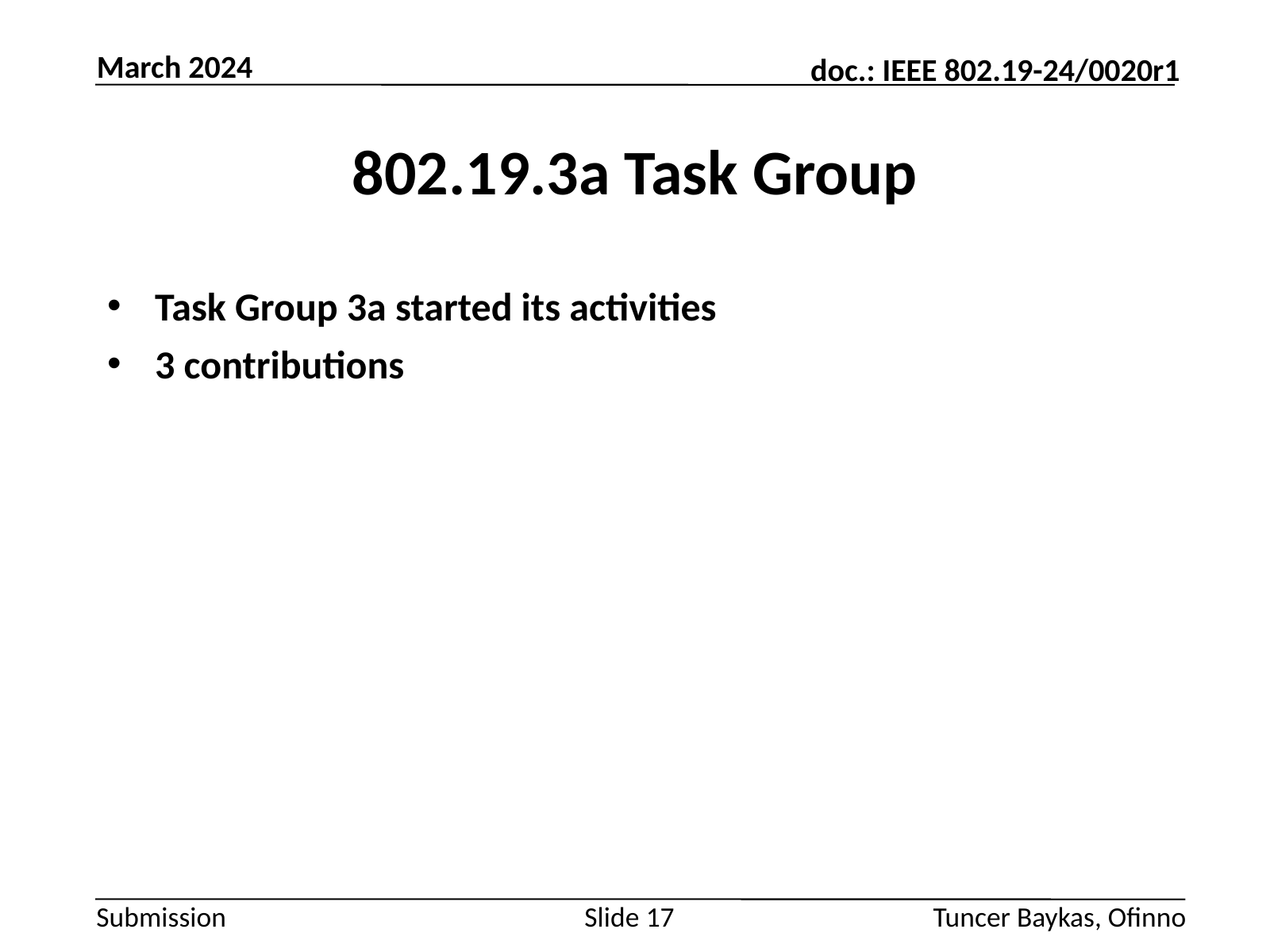

March 2024
# 802.19.3a Task Group
Task Group 3a started its activities
3 contributions

Slide 17
Tuncer Baykas, Ofinno